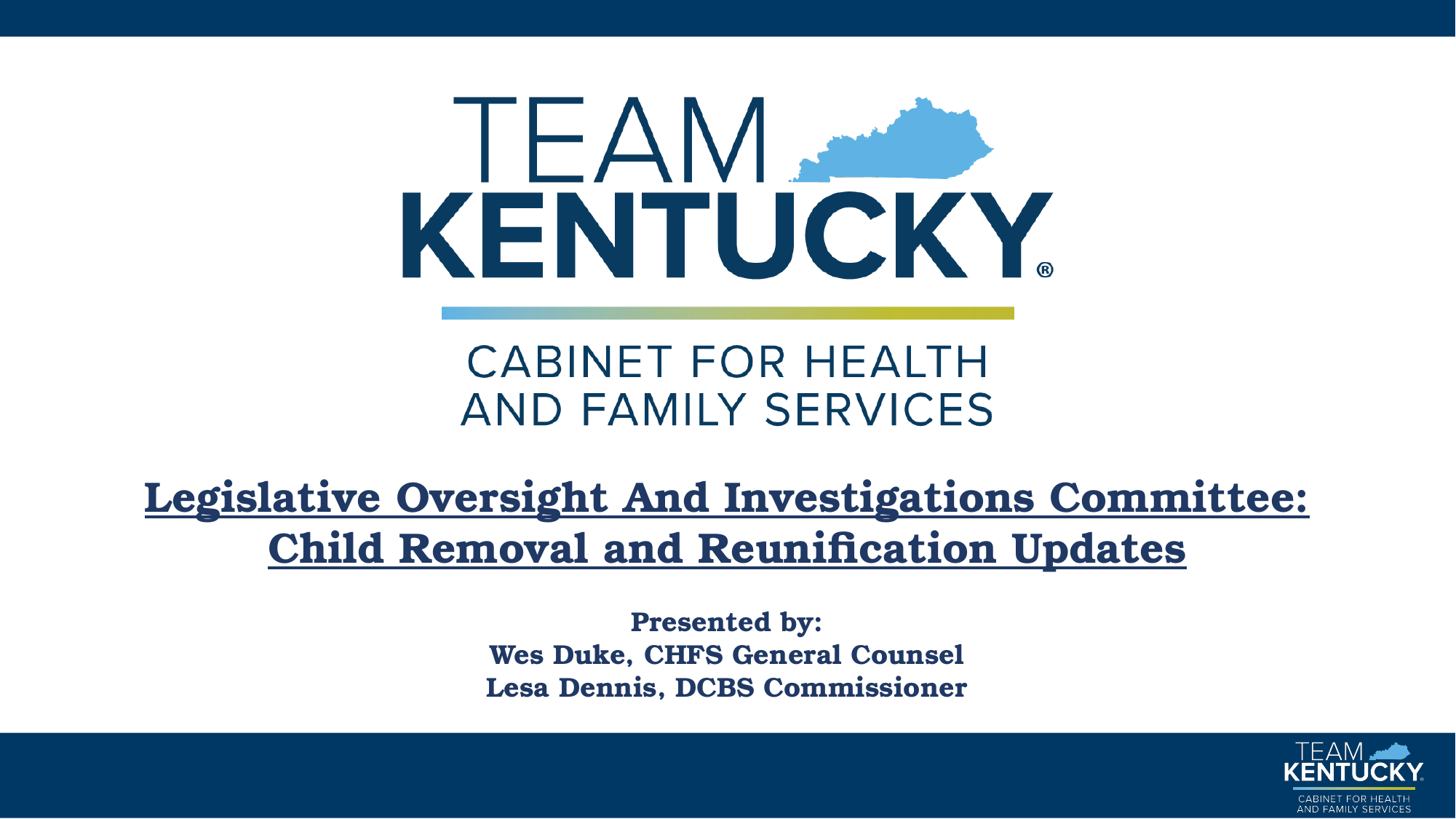

Legislative Oversight And Investigations Committee: Child Removal and Reunification Updates

Presented by:
Wes Duke, CHFS General Counsel
Lesa Dennis, DCBS Commissioner

1